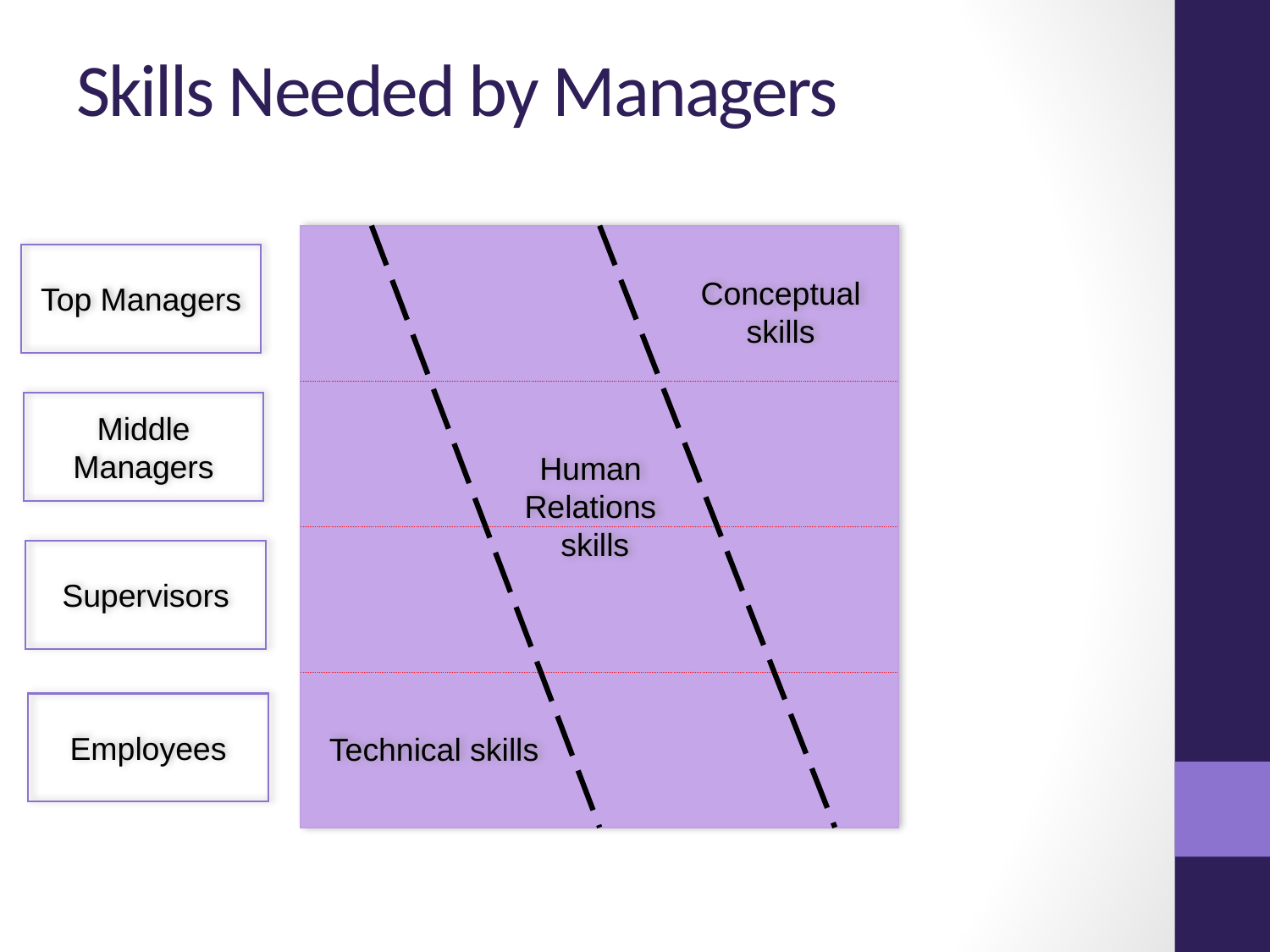

# Skills Needed by Managers

Top Managers
Conceptual skills
Middle Managers
Human
Relations
skills
Supervisors
Employees
Technical skills